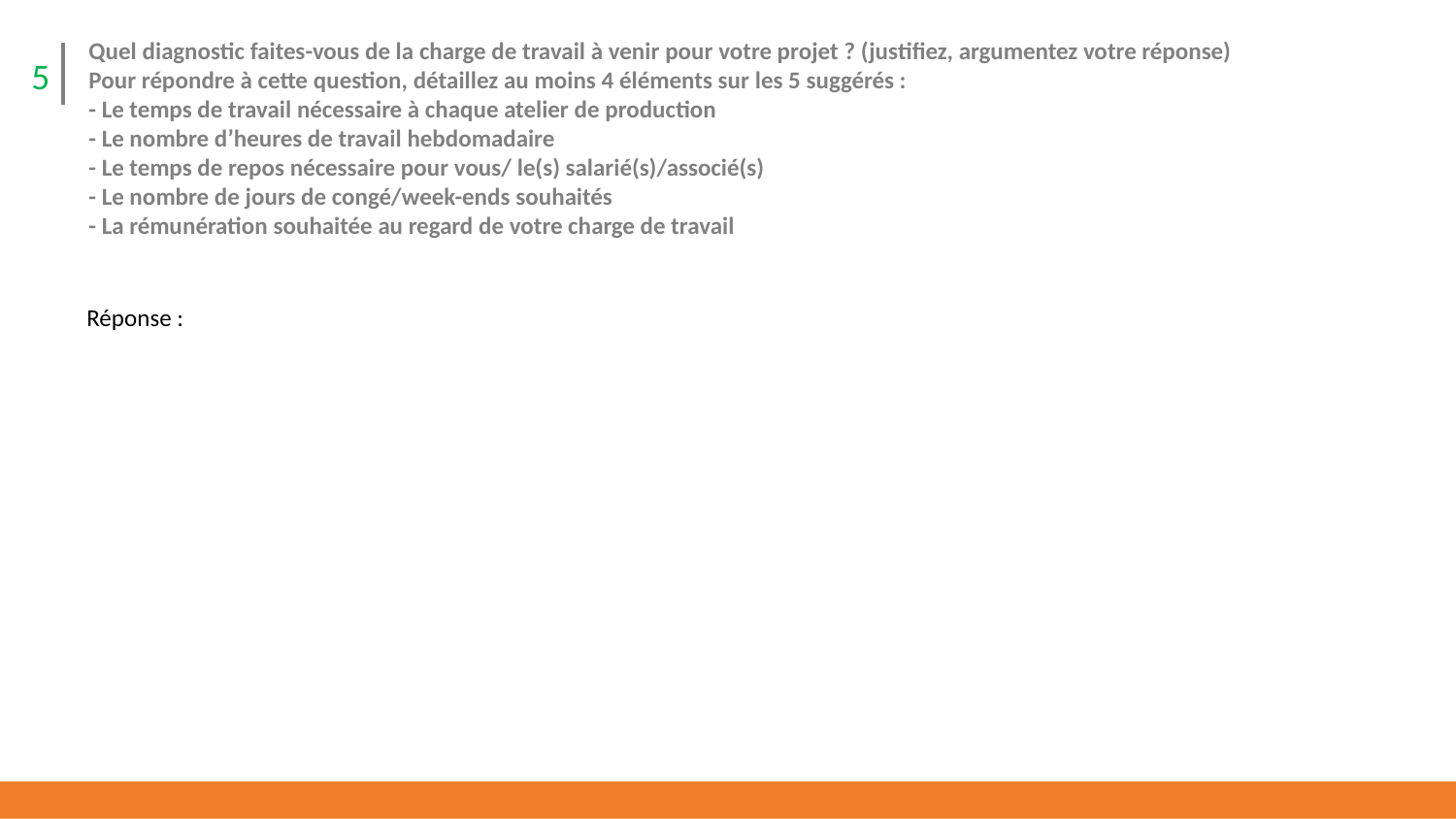

Quel diagnostic faites-vous de la charge de travail à venir pour votre projet ? (justifiez, argumentez votre réponse)
Pour répondre à cette question, détaillez au moins 4 éléments sur les 5 suggérés :
- Le temps de travail nécessaire à chaque atelier de production
- Le nombre d’heures de travail hebdomadaire
- Le temps de repos nécessaire pour vous/ le(s) salarié(s)/associé(s)
- Le nombre de jours de congé/week-ends souhaités
- La rémunération souhaitée au regard de votre charge de travail
5
Réponse :